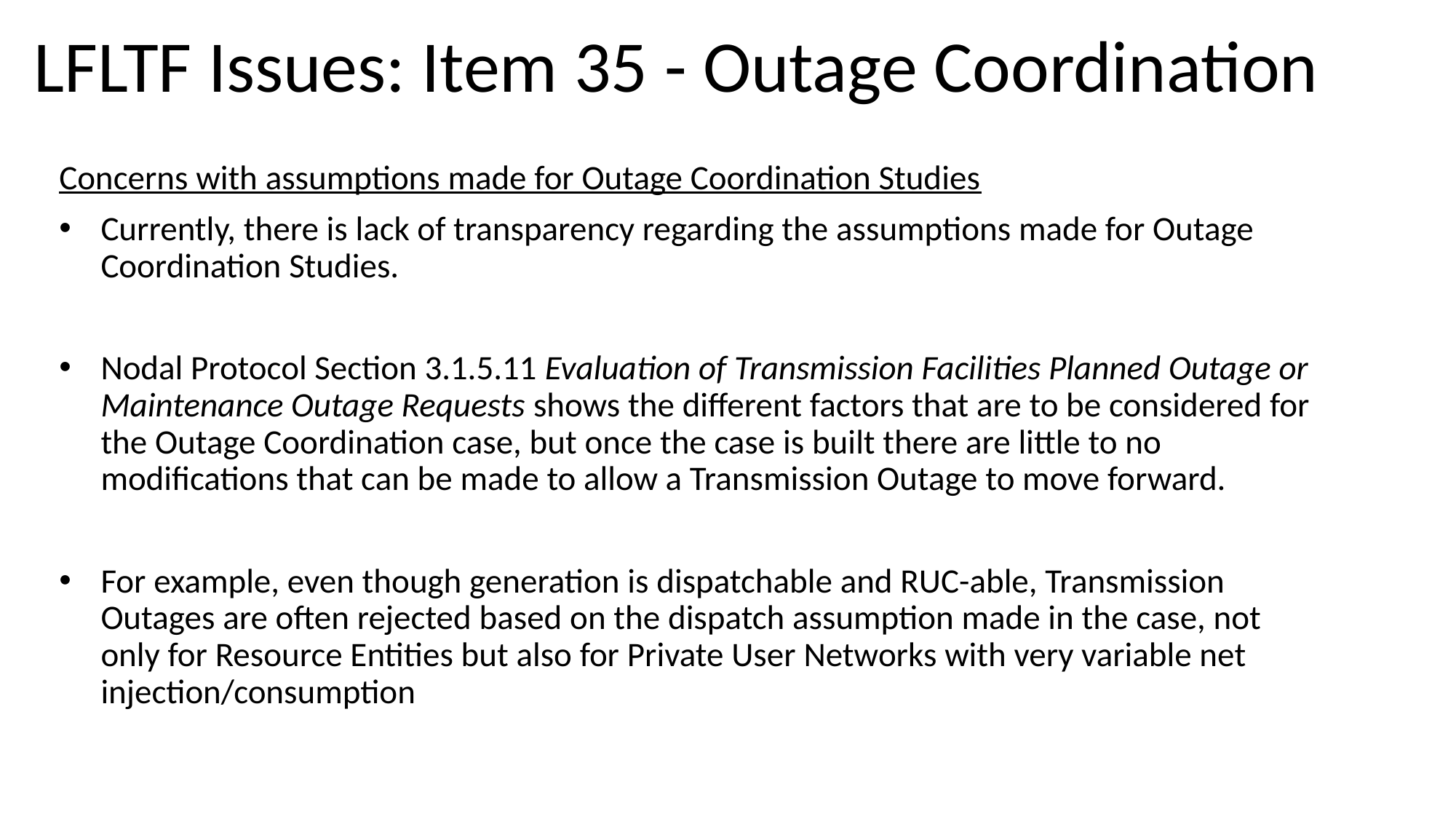

# LFLTF Issues: Item 35 - Outage Coordination
Concerns with assumptions made for Outage Coordination Studies
Currently, there is lack of transparency regarding the assumptions made for Outage Coordination Studies.

Nodal Protocol Section 3.1.5.11 Evaluation of Transmission Facilities Planned Outage or Maintenance Outage Requests shows the different factors that are to be considered for the Outage Coordination case, but once the case is built there are little to no modifications that can be made to allow a Transmission Outage to move forward.

For example, even though generation is dispatchable and RUC-able, Transmission Outages are often rejected based on the dispatch assumption made in the case, not only for Resource Entities but also for Private User Networks with very variable net injection/consumption